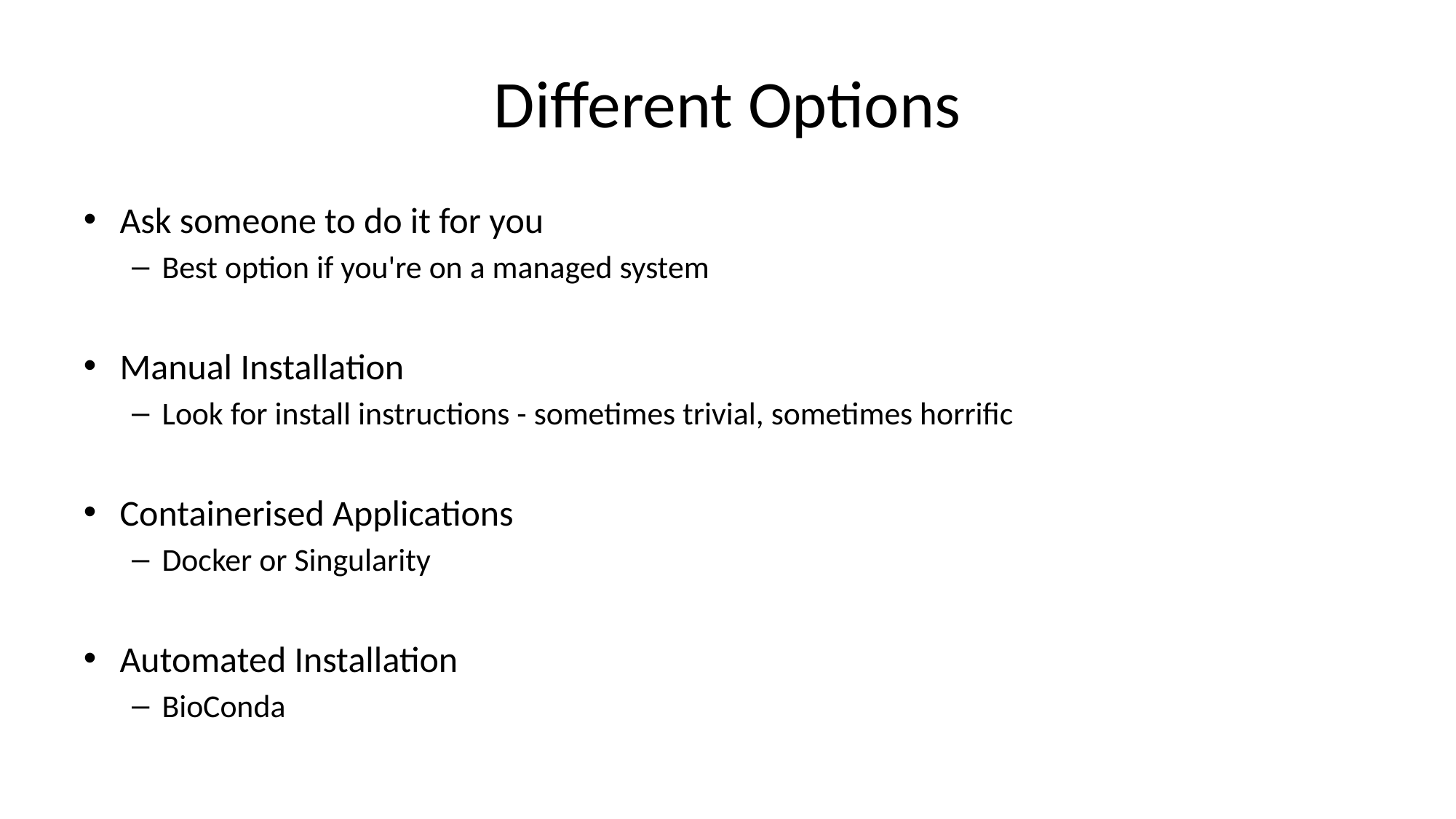

# Different Options
Ask someone to do it for you
Best option if you're on a managed system

Manual Installation
Look for install instructions - sometimes trivial, sometimes horrific

Containerised Applications
Docker or Singularity

Automated Installation
BioConda